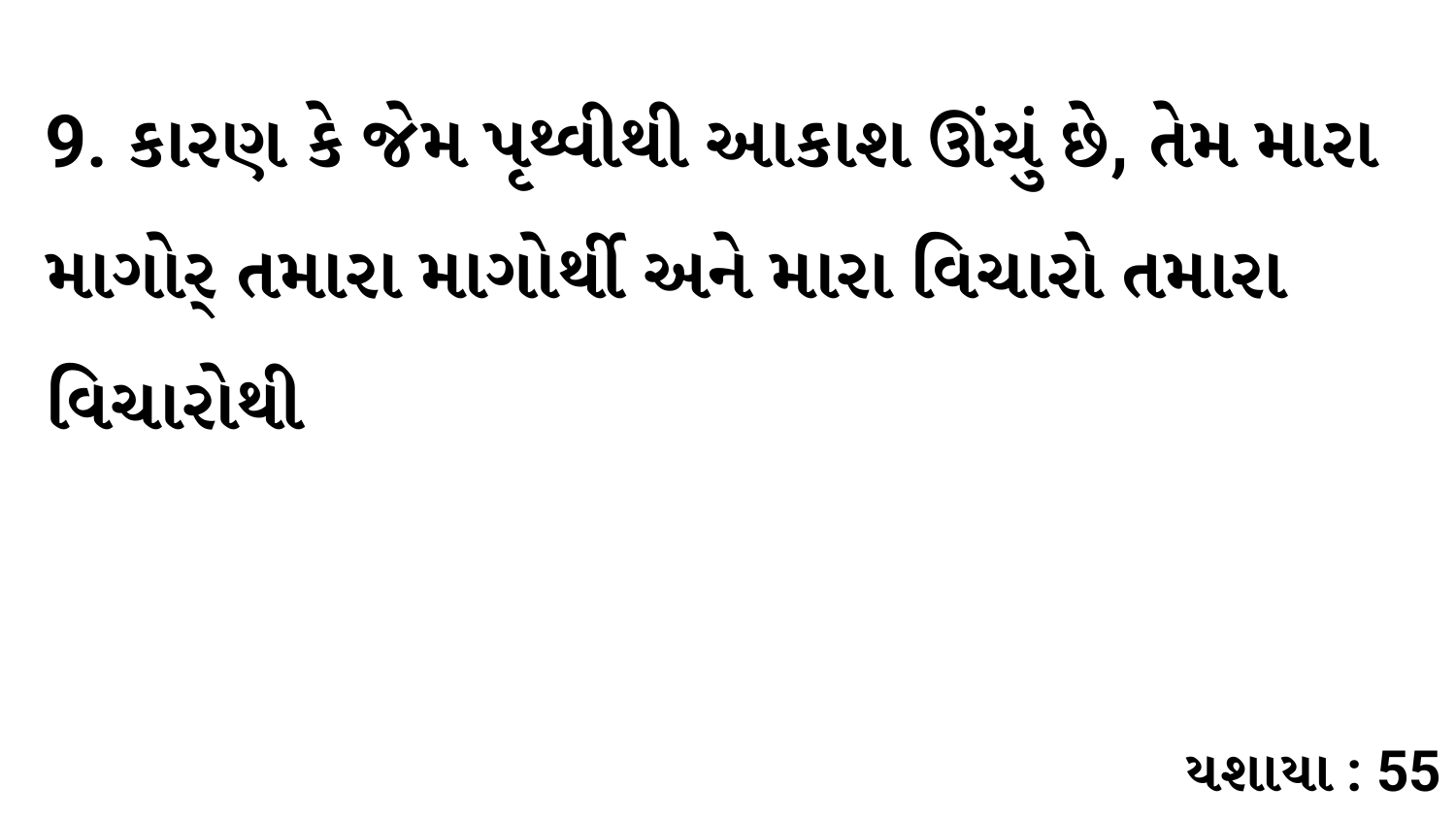

9. કારણ કે જેમ પૃથ્વીથી આકાશ ઊંચું છે, તેમ મારા માગોર્ તમારા માગોર્થી અને મારા વિચારો તમારા વિચારોથી
યશાયા : 55